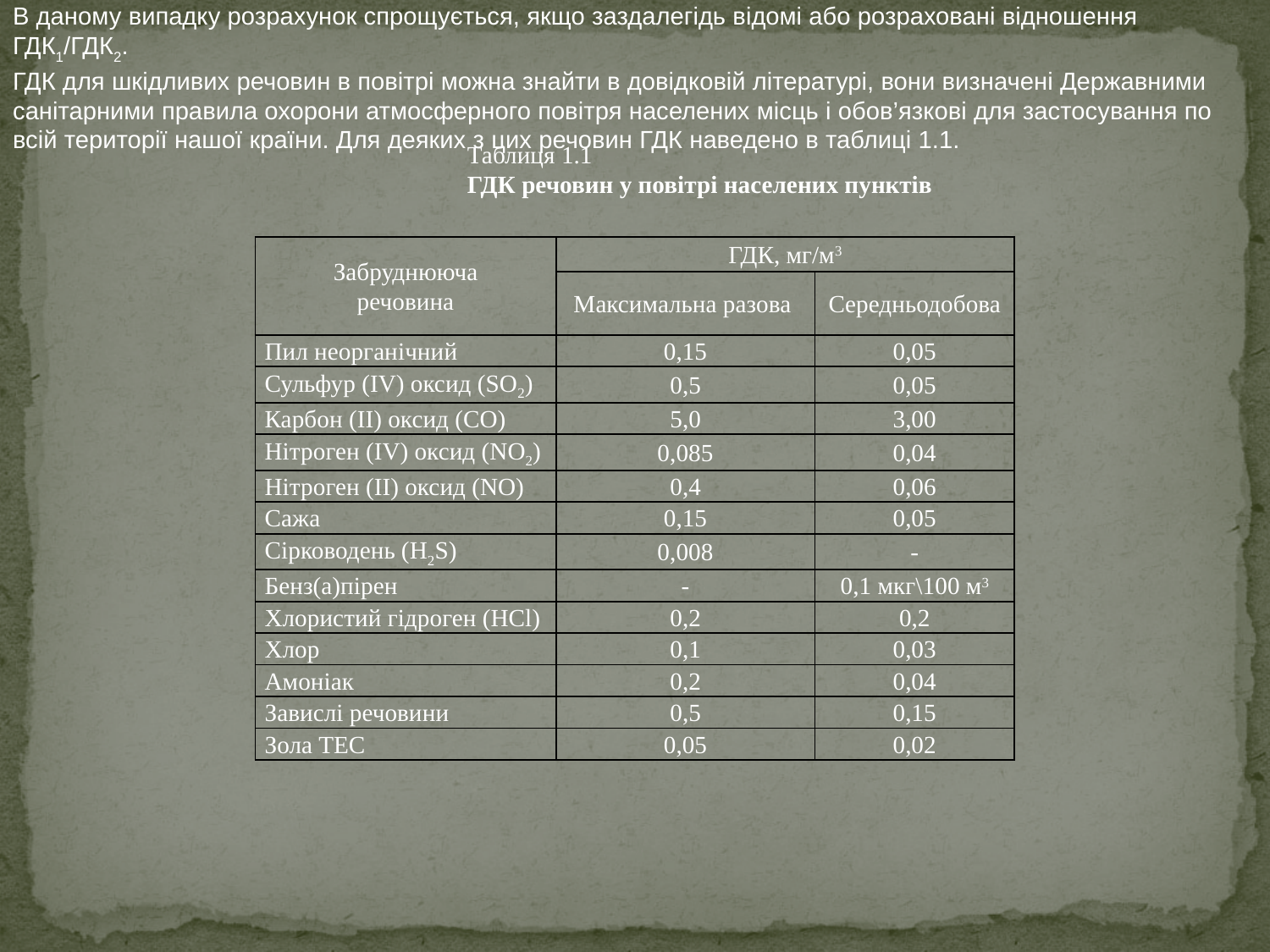

В даному випадку розрахунок спрощується, якщо заздалегідь відомі або розраховані відношення ГДК1/ГДК2.
ГДК для шкідливих речовин в повітрі можна знайти в довідковій літературі, вони визначені Державними санітарними правила охорони атмосферного повітря населених місць і обов’язкові для застосування по всій території нашої країни. Для деяких з цих речовин ГДК наведено в таблиці 1.1.

Таблиця 1.1
ГДК речовин у повітрі населених пунктів

| Забруднююча речовина | ГДК, мг/м3 |  |
| --- | --- | --- |
|  | Максимальна разова | Середньодобова |
| Пил неорганічний | 0,15 | 0,05 |
| Сульфур (ІV) оксид (SO2) | 0,5 | 0,05 |
| Карбон (ІІ) оксид (CO) | 5,0 | 3,00 |
| Нітроген (ІV) оксид (NO2) | 0,085 | 0,04 |
| Нітроген (ІІ) оксид (NO) | 0,4 | 0,06 |
| Сажа | 0,15 | 0,05 |
| Сірководень (H2S) | 0,008 | - |
| Бенз(а)пірен | - | 0,1 мкг\100 м3 |
| Хлористий гідроген (HCl) | 0,2 | 0,2 |
| Хлор | 0,1 | 0,03 |
| Амоніак | 0,2 | 0,04 |
| Завислі речовини | 0,5 | 0,15 |
| Зола ТЕС | 0,05 | 0,02 |